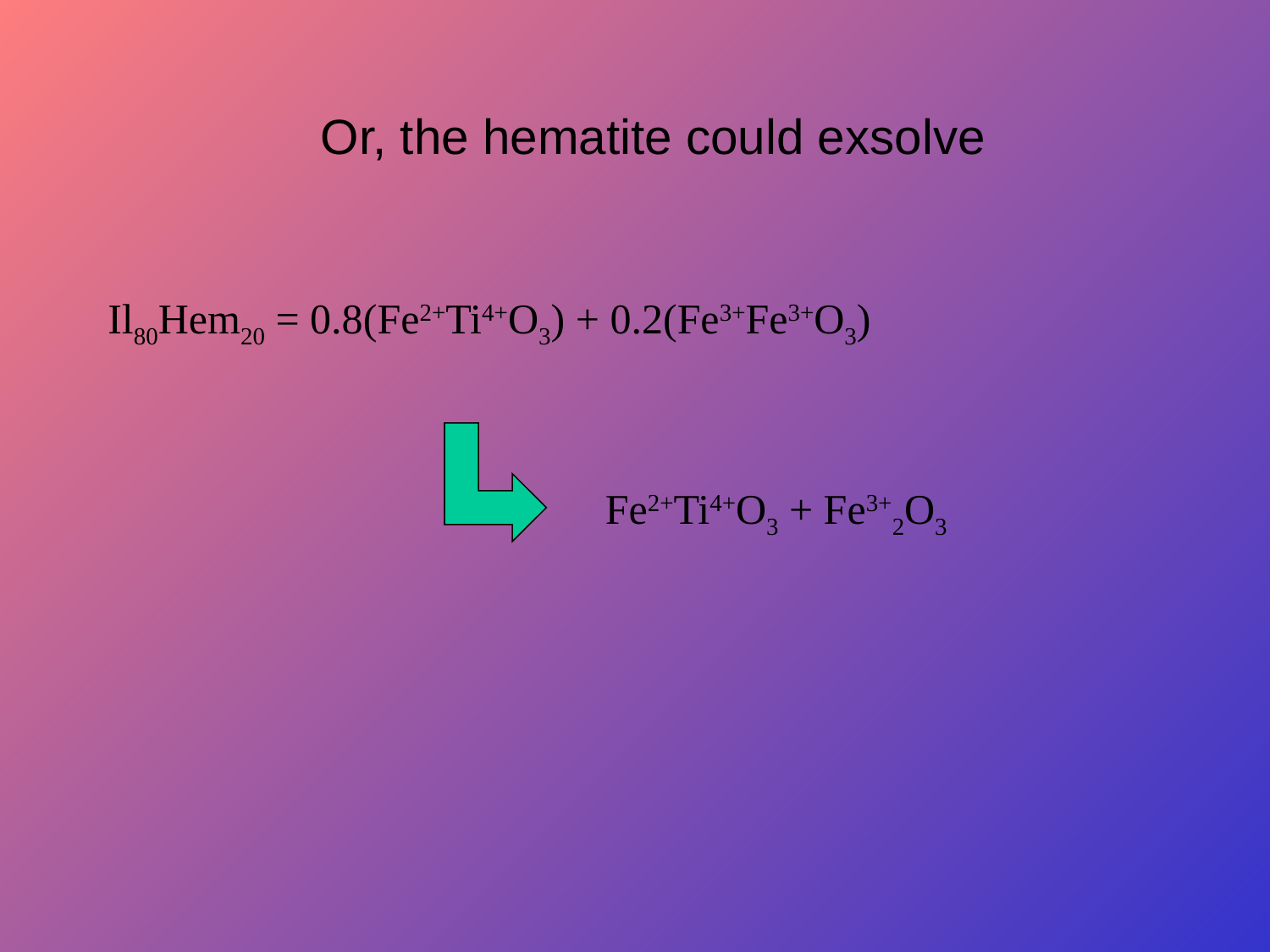

Or, the hematite could exsolve
Il80Hem20 = 0.8(Fe2+Ti4+O3) + 0.2(Fe3+Fe3+O3)

 Fe2+Ti4+O3 + Fe3+2O3